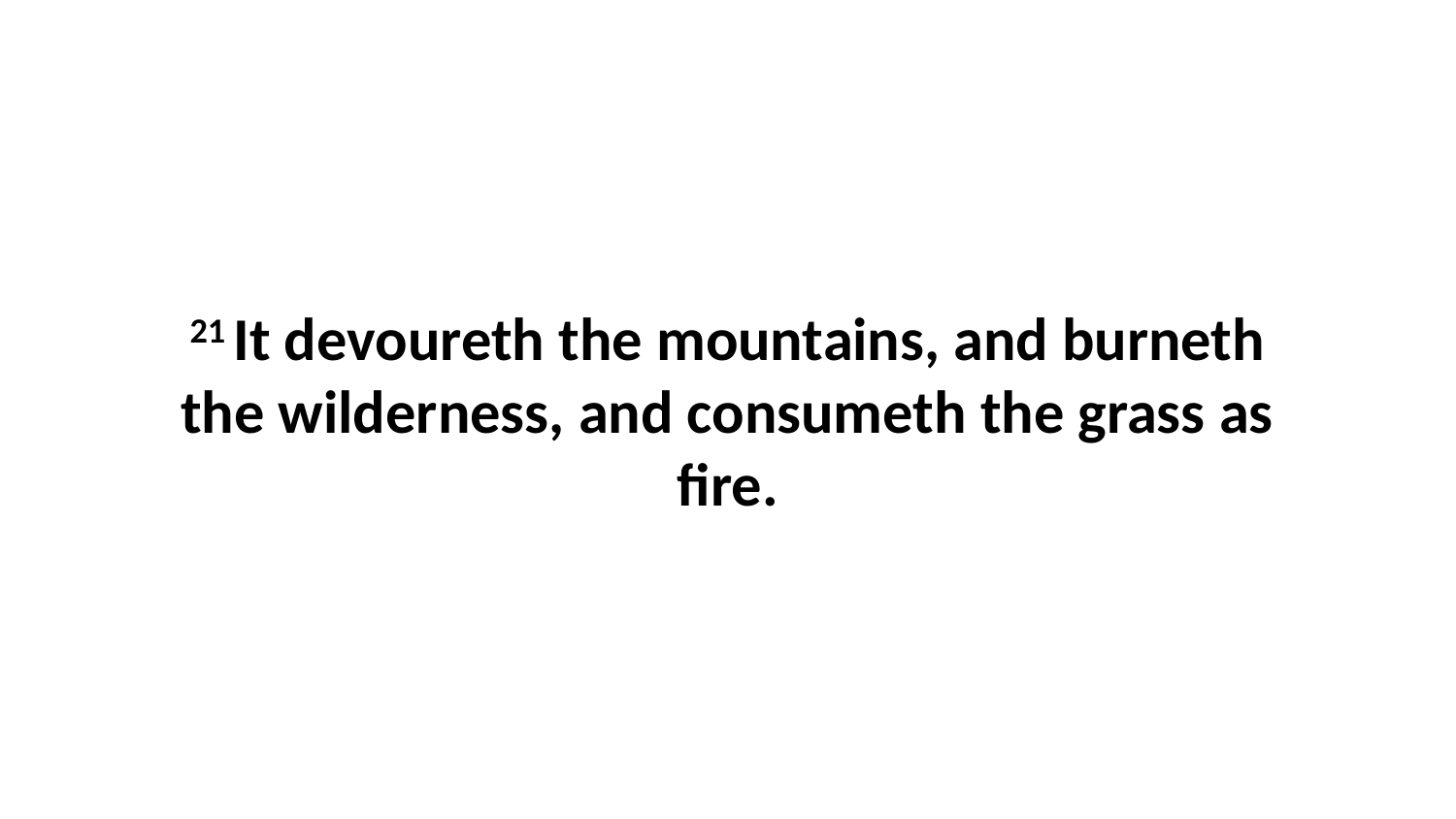

21 It devoureth the mountains, and burneth the wilderness, and consumeth the grass as fire.